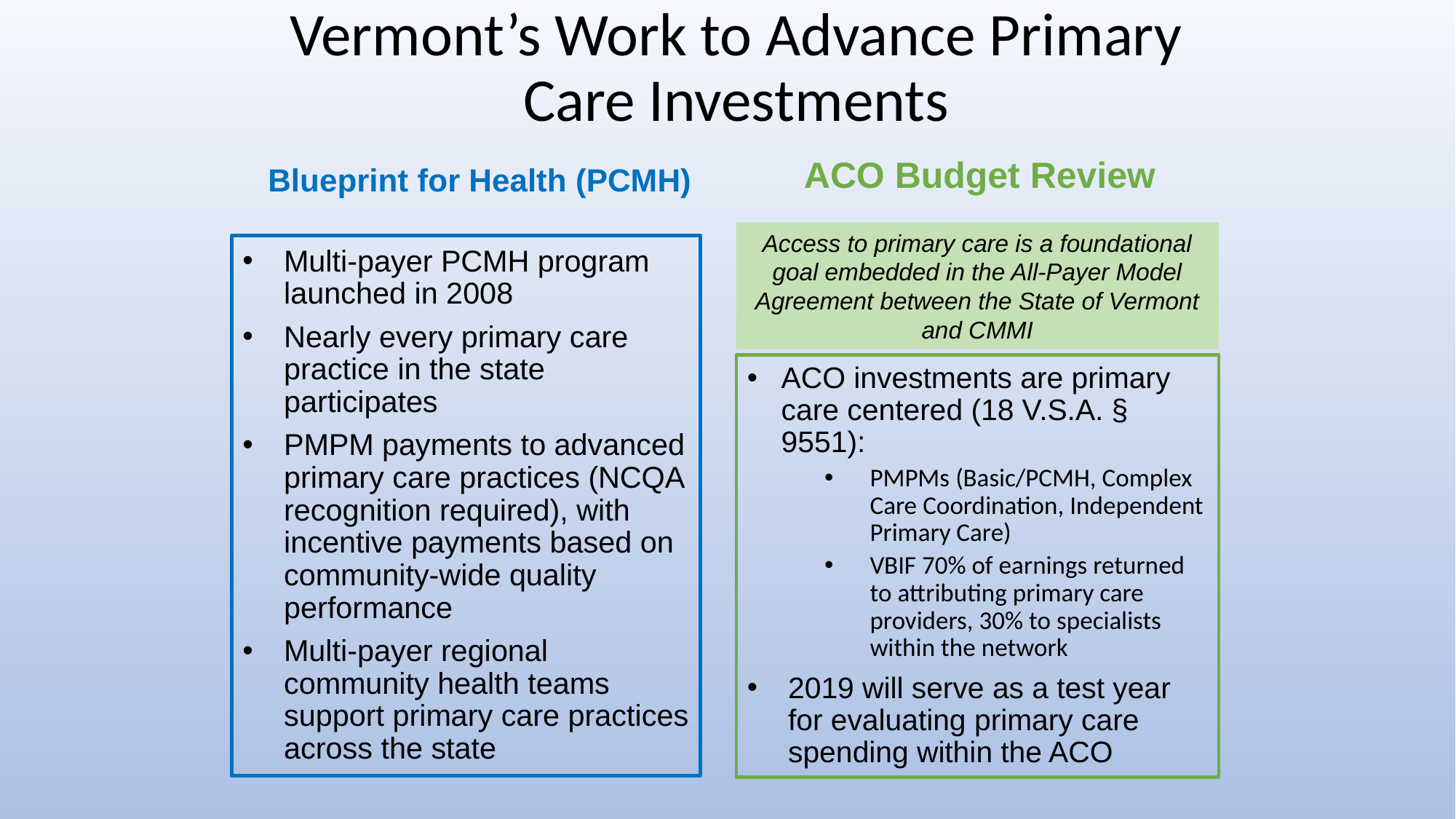

# Vermont’s Work to Advance Primary Care Investments
ACO Budget Review
Blueprint for Health (PCMH)
Access to primary care is a foundational goal embedded in the All-Payer Model Agreement between the State of Vermont and CMMI
Multi-payer PCMH program launched in 2008
Nearly every primary care practice in the state participates
PMPM payments to advanced primary care practices (NCQA recognition required), with incentive payments based on community-wide quality performance
Multi-payer regional community health teams support primary care practices across the state
ACO investments are primary care centered (18 V.S.A. § 9551):
PMPMs (Basic/PCMH, Complex Care Coordination, Independent Primary Care)
VBIF 70% of earnings returned to attributing primary care providers, 30% to specialists within the network
2019 will serve as a test year for evaluating primary care spending within the ACO